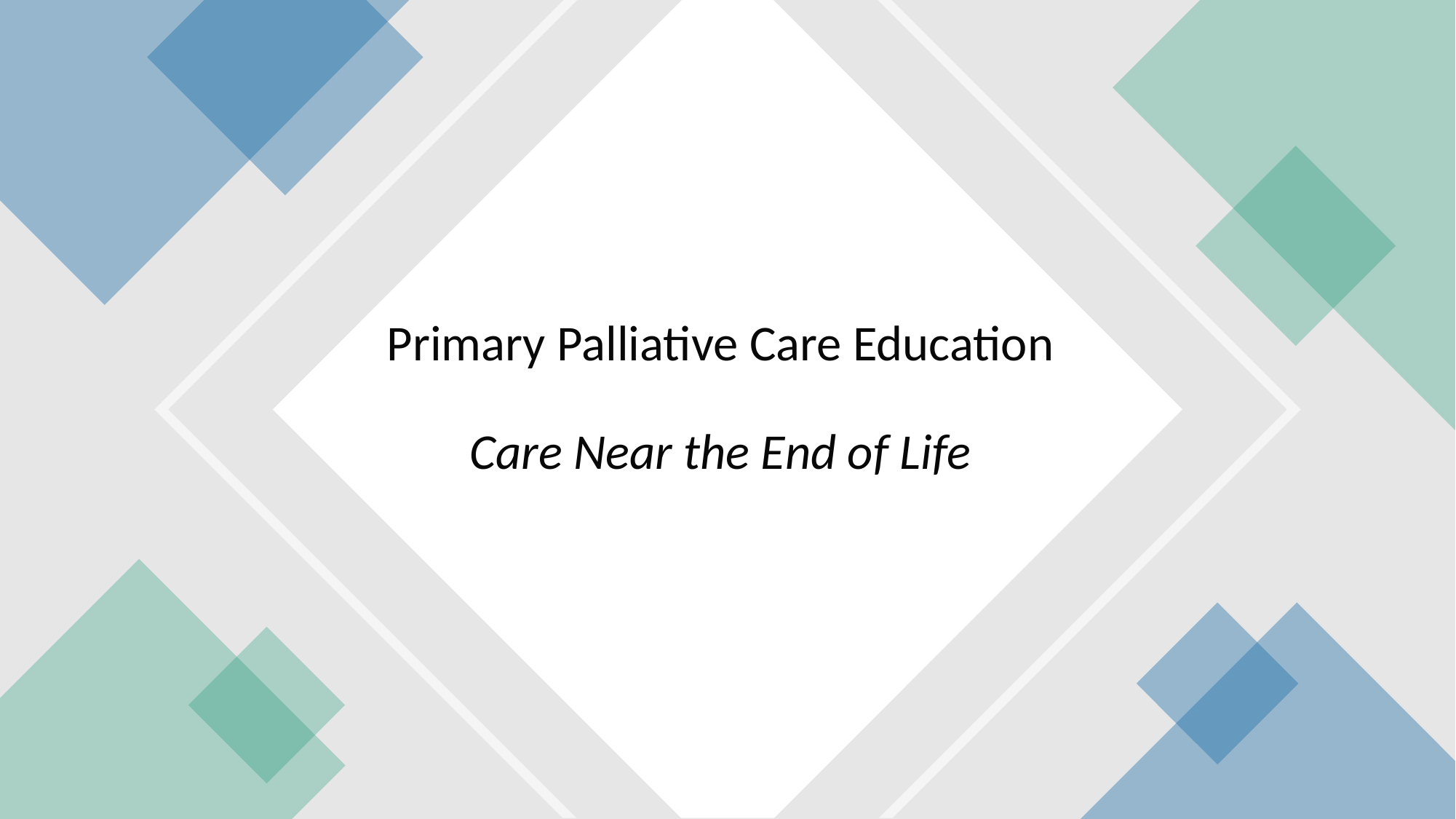

# Primary Palliative Care Education Care Near the End of Life

Care Near the End of Life.  Property of UC Regents, B. Calton, B. Sumser, N. Saks, T. Reid, N. Shepard-Lopez
1